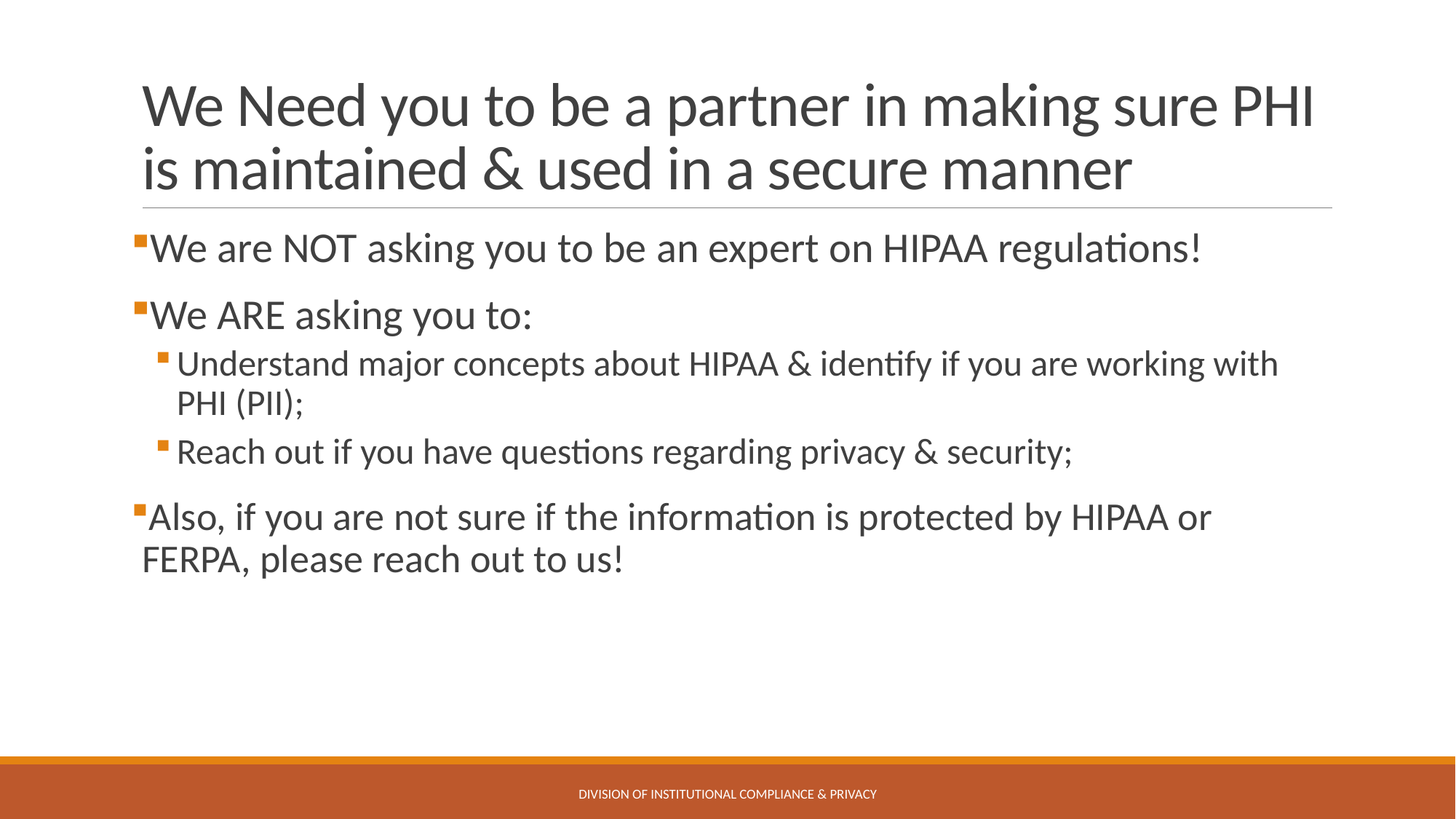

# We Need you to be a partner in making sure PHI is maintained & used in a secure manner
We are NOT asking you to be an expert on HIPAA regulations!
We ARE asking you to:
Understand major concepts about HIPAA & identify if you are working with PHI (PII);
Reach out if you have questions regarding privacy & security;
Also, if you are not sure if the information is protected by HIPAA or FERPA, please reach out to us!

Division of Institutional Compliance & Privacy